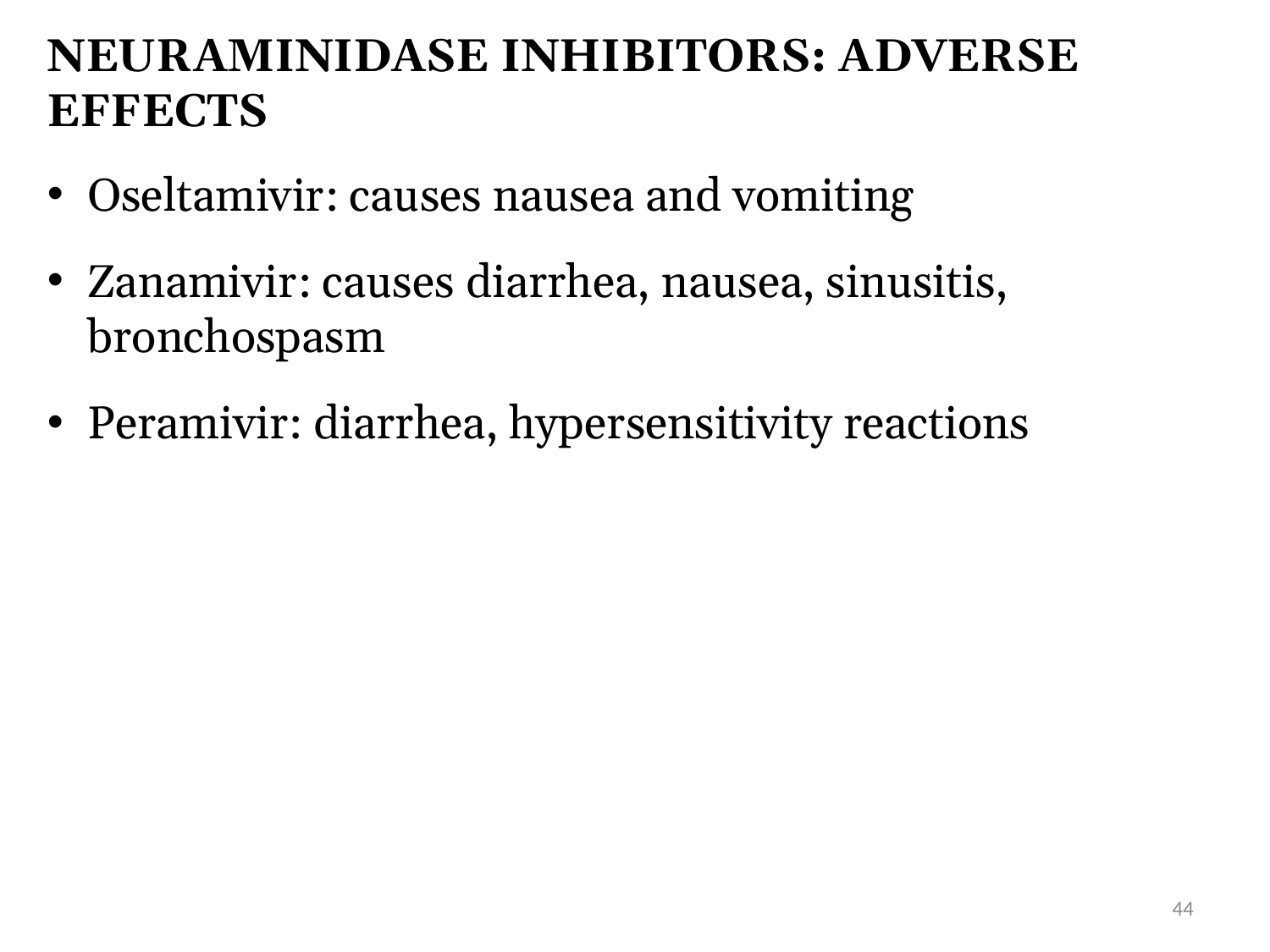

# Neuraminidase inhibitors: ADVERSE EFFECTS
Oseltamivir: causes nausea and vomiting
Zanamivir: causes diarrhea, nausea, sinusitis, bronchospasm
Peramivir: diarrhea, hypersensitivity reactions
44